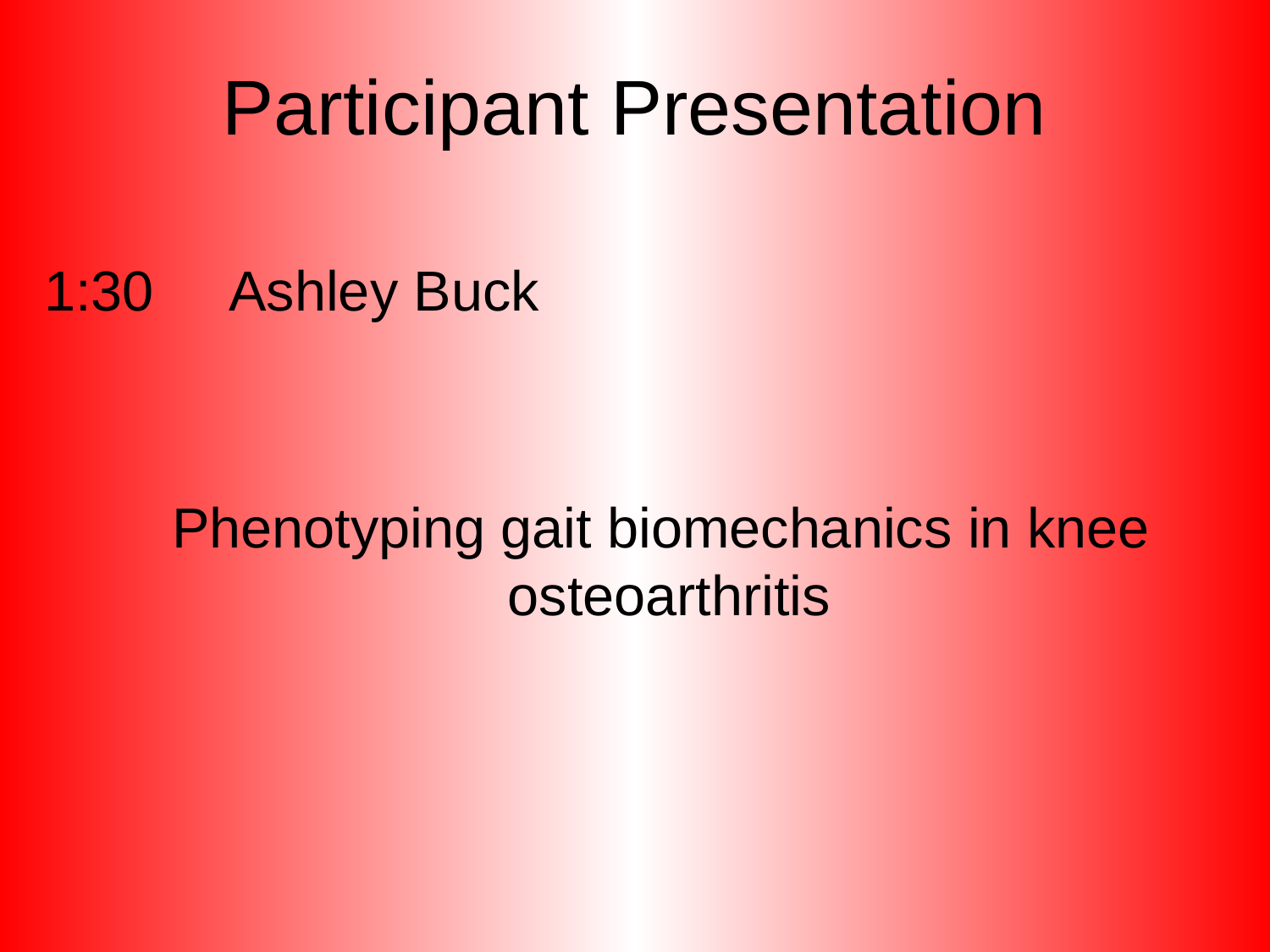

# Participant Presentation

1:30     Ashley Buck

  Phenotyping gait biomechanics in knee osteoarthritis